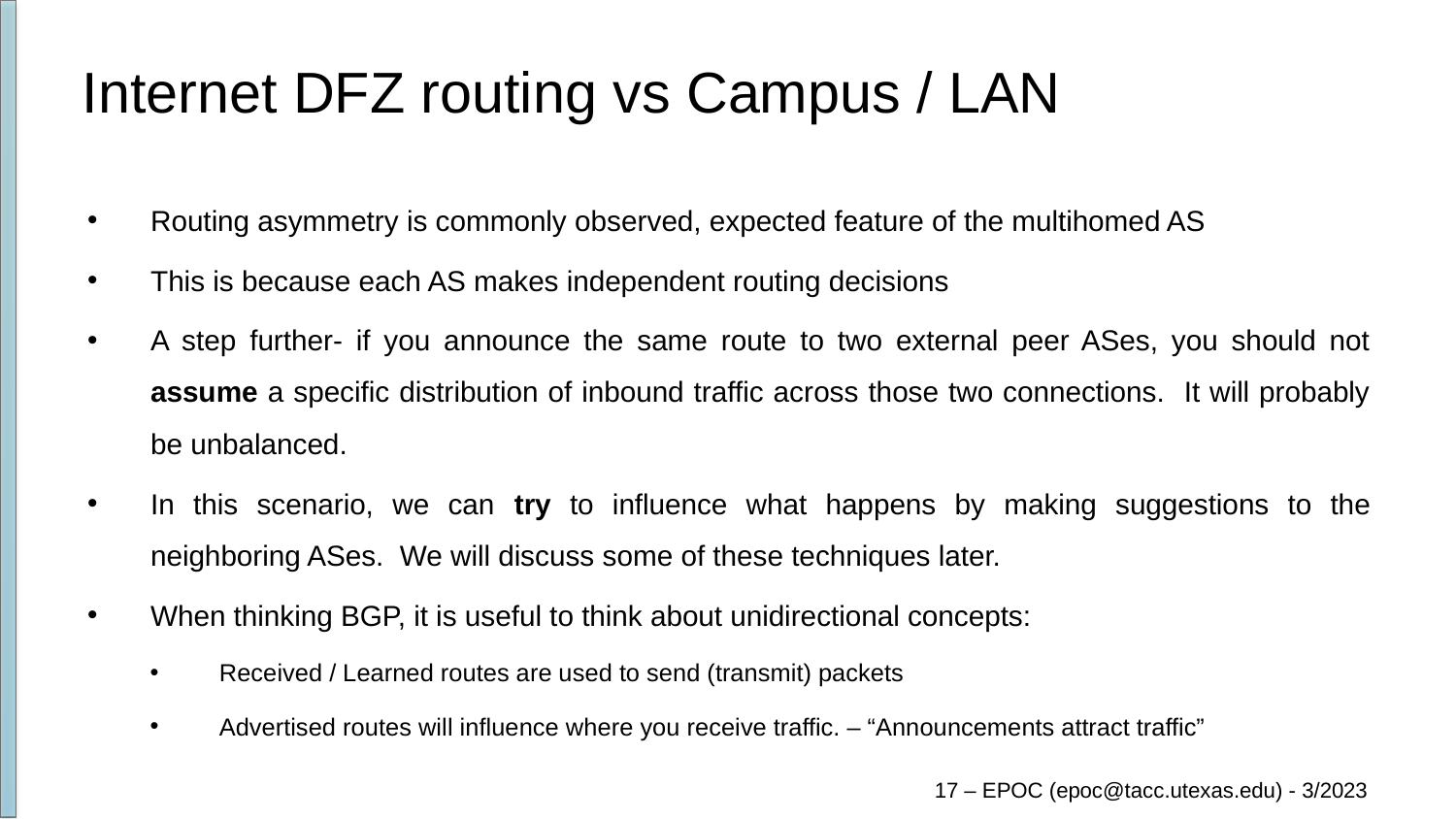

# Internet DFZ routing vs Campus / LAN
Routing asymmetry is commonly observed, expected feature of the multihomed AS
This is because each AS makes independent routing decisions
A step further- if you announce the same route to two external peer ASes, you should not assume a specific distribution of inbound traffic across those two connections.  It will probably be unbalanced.
In this scenario, we can try to influence what happens by making suggestions to the neighboring ASes.  We will discuss some of these techniques later.
When thinking BGP, it is useful to think about unidirectional concepts:
Received / Learned routes are used to send (transmit) packets
Advertised routes will influence where you receive traffic. – “Announcements attract traffic”
17 – EPOC (epoc@tacc.utexas.edu) - 3/2023